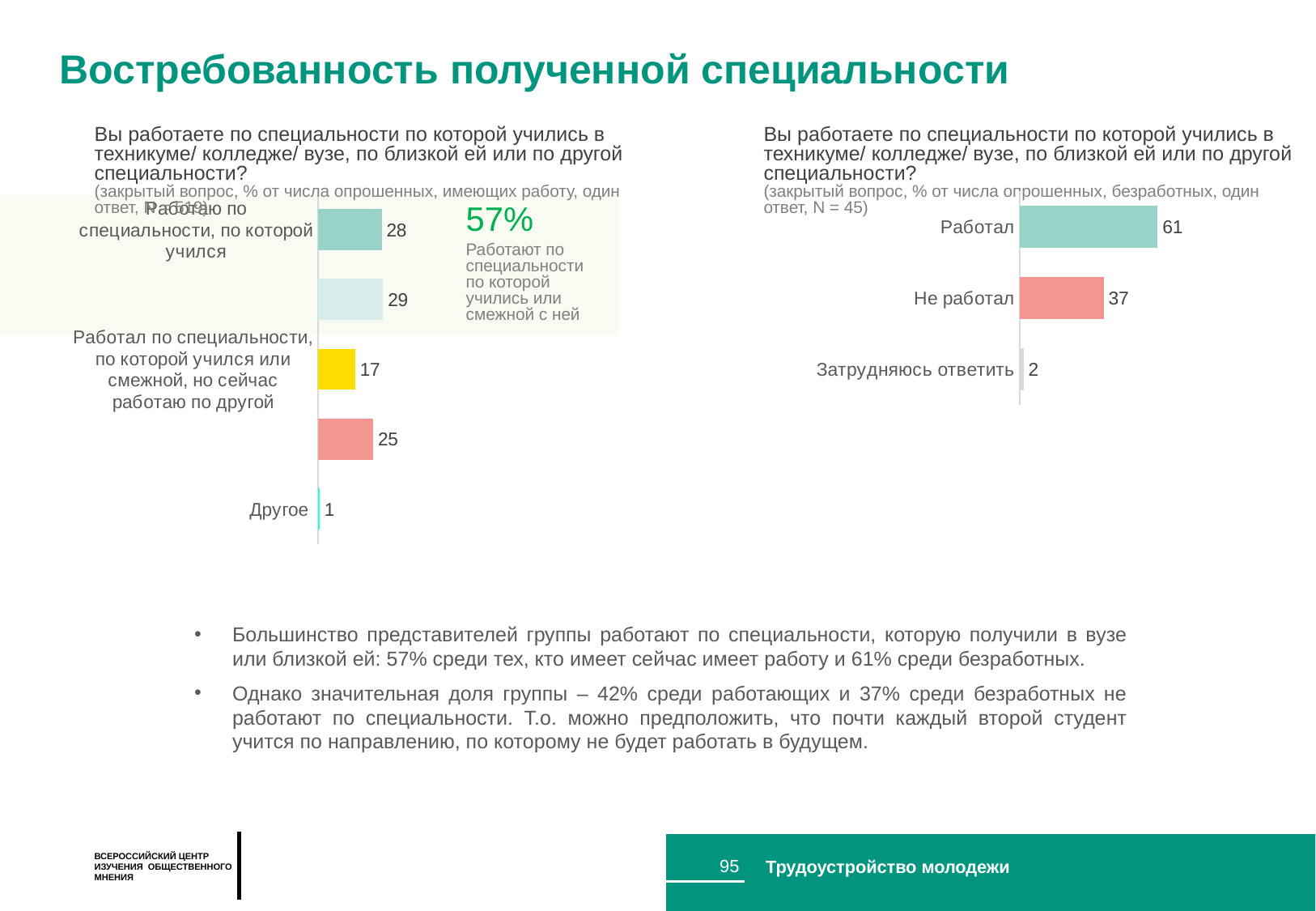

Востребованность полученной специальности
Вы работаете по специальности по которой учились в техникуме/ колледже/ вузе, по близкой ей или по другой специальности?
(закрытый вопрос, % от числа опрошенных, безработных, один ответ, N = 45)
Вы работаете по специальности по которой учились в техникуме/ колледже/ вузе, по близкой ей или по другой специальности?
(закрытый вопрос, % от числа опрошенных, имеющих работу, один ответ, N = 519)

### Chart

| Category | Личное |
|---|---|
| Работаю по специальности, по которой учился | 28.474153235670236 |
| Работаю специальности близкой (смежной) той, по которой учился | 29.112325835662688 |
| Работал по специальности, по которой учился или смежной, но сейчас работаю по другой | 16.640184514697697 |
| Никогда не работал по специальности или смежной с ней | 24.7316860210531 |
| Другое  | 0.7146401576875393 |

### Chart

| Category | Личное |
|---|---|
| Работал | 61.11917387893967 |
| Не работал | 37.17815503341656 |
| Затрудняюсь ответить | 1.7026710876437468 |
57%
Работают по специальности по которой учились или смежной с ней
Большинство представителей группы работают по специальности, которую получили в вузе или близкой ей: 57% среди тех, кто имеет сейчас имеет работу и 61% среди безработных.
Однако значительная доля группы – 42% среди работающих и 37% среди безработных не работают по специальности. Т.о. можно предположить, что почти каждый второй студент учится по направлению, по которому не будет работать в будущем.

95